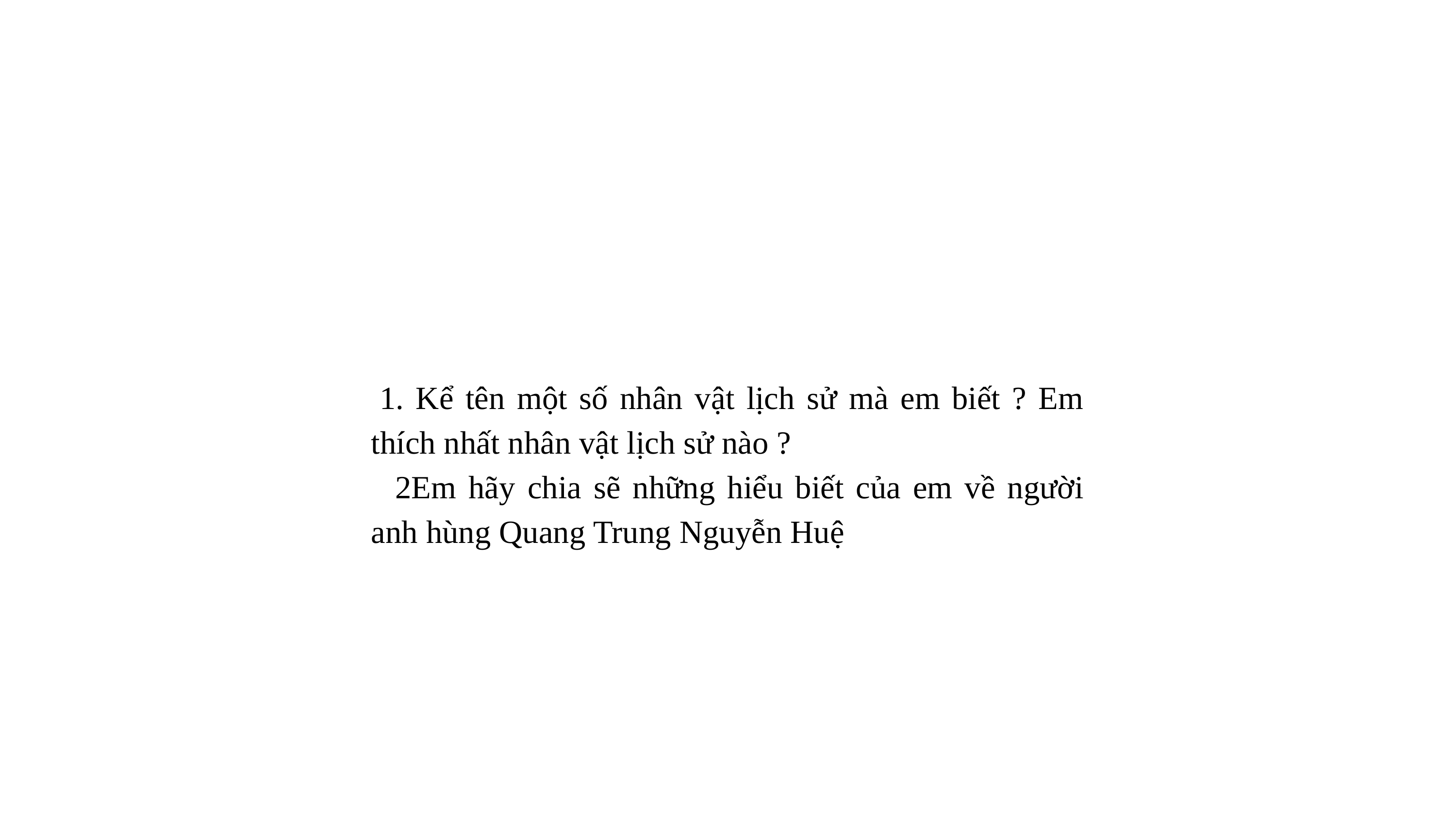

1. Kể tên một số nhân vật lịch sử mà em biết ? Em thích nhất nhân vật lịch sử nào ?
  2Em hãy chia sẽ những hiểu biết của em về người anh hùng Quang Trung Nguyễn Huệ